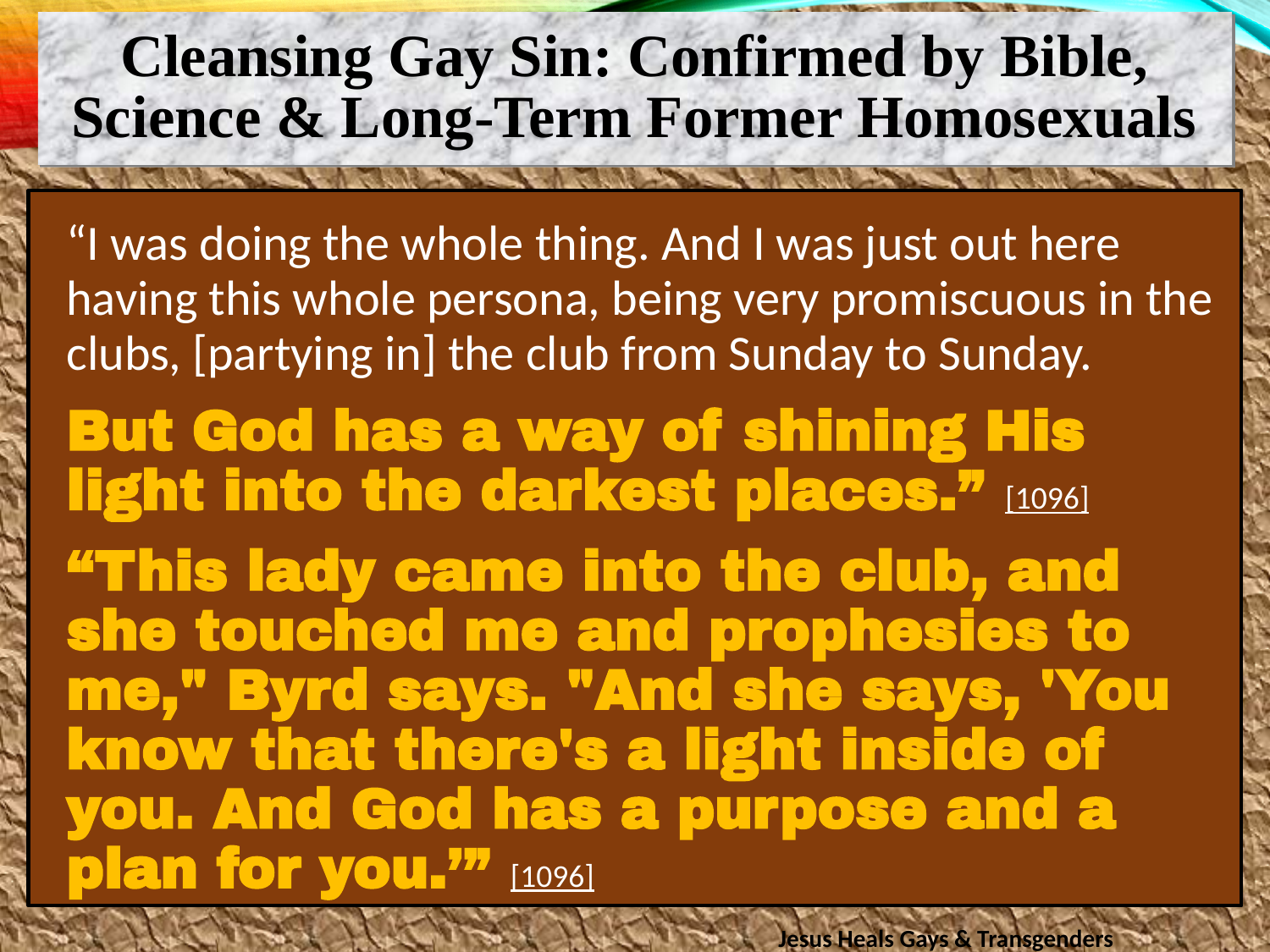

Cleansing Gay Sin: Confirmed by Bible, Science & Long-Term Former Homosexuals
“I was doing the whole thing. And I was just out here having this whole persona, being very promiscuous in the clubs, [partying in] the club from Sunday to Sunday.
But God has a way of shining His light into the darkest places.” [1096]
“This lady came into the club, and she touched me and prophesies to me," Byrd says. "And she says, 'You know that there's a light inside of you. And God has a purpose and a plan for you.’” [1096]
Jesus Heals Gays & Transgenders